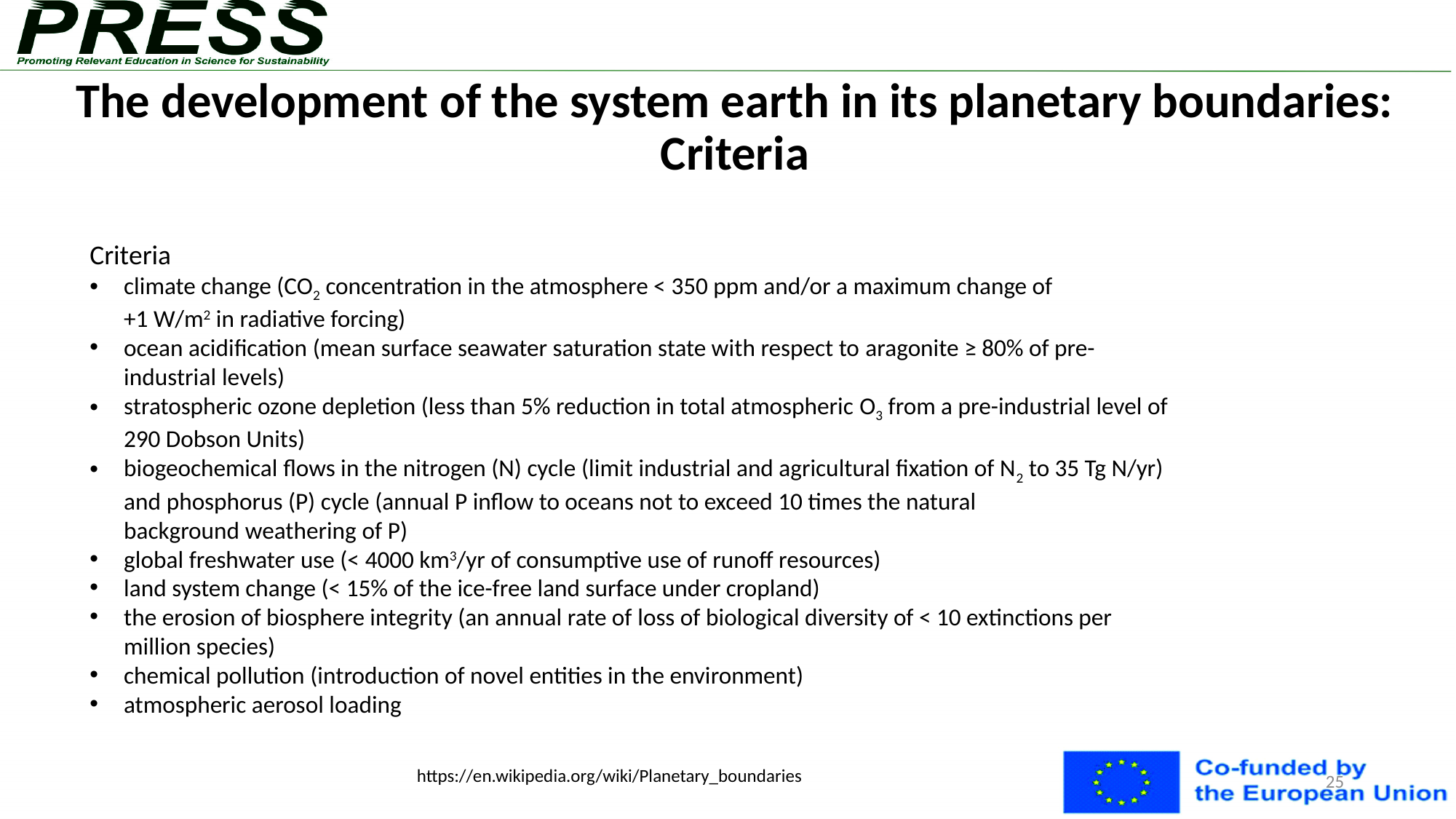

# The development of the system earth in its planetary boundaries: Criteria
Criteria
climate change (CO2 concentration in the atmosphere < 350 ppm and/or a maximum change of +1 W/m2 in radiative forcing)
ocean acidification (mean surface seawater saturation state with respect to aragonite ≥ 80% of pre-industrial levels)
stratospheric ozone depletion (less than 5% reduction in total atmospheric O3 from a pre-industrial level of 290 Dobson Units)
biogeochemical flows in the nitrogen (N) cycle (limit industrial and agricultural fixation of N2 to 35 Tg N/yr) and phosphorus (P) cycle (annual P inflow to oceans not to exceed 10 times the natural background weathering of P)
global freshwater use (< 4000 km3/yr of consumptive use of runoff resources)
land system change (< 15% of the ice-free land surface under cropland)
the erosion of biosphere integrity (an annual rate of loss of biological diversity of < 10 extinctions per million species)
chemical pollution (introduction of novel entities in the environment)
atmospheric aerosol loading

25
https://en.wikipedia.org/wiki/Planetary_boundaries